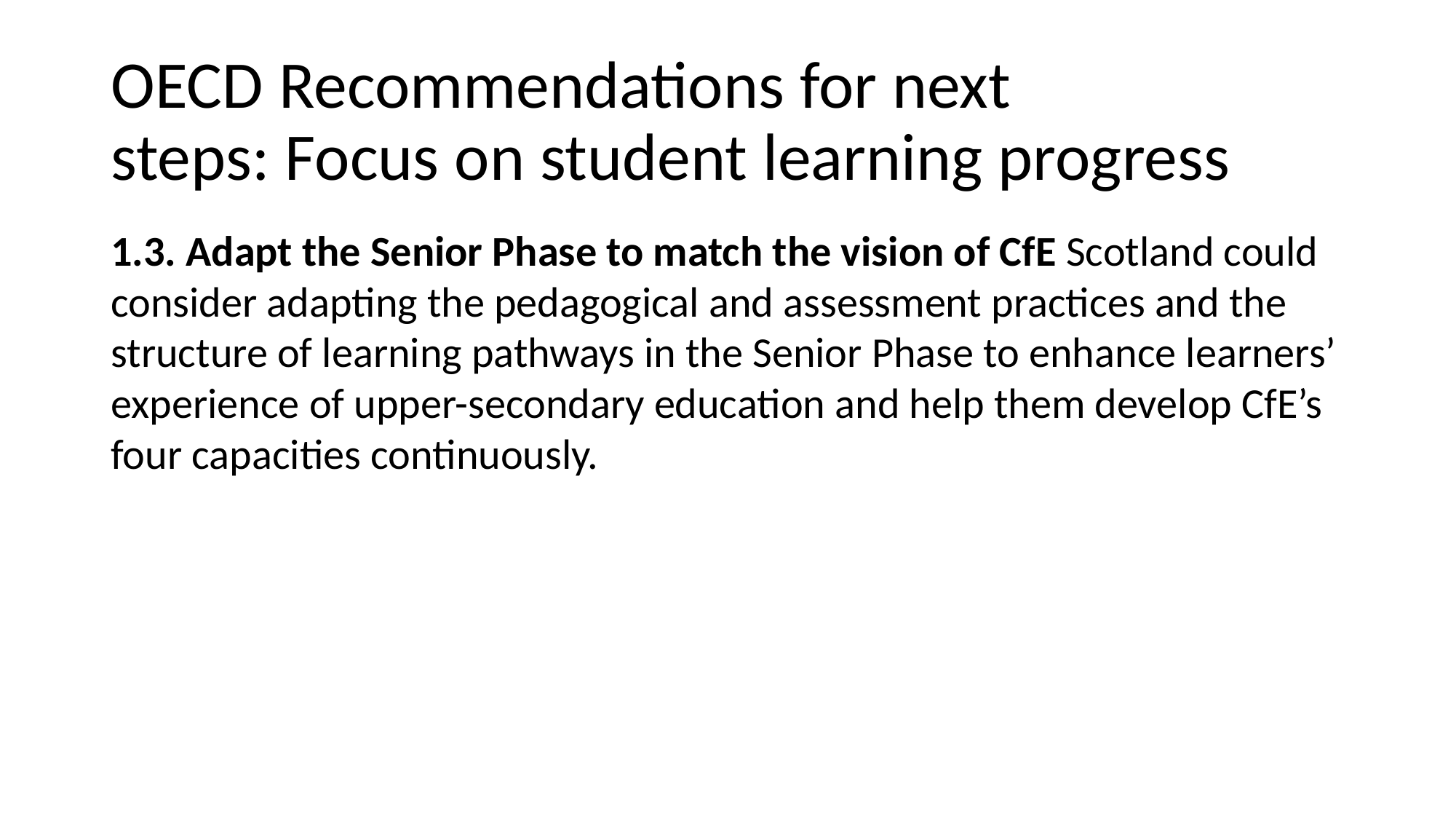

# OECD Recommendations for next steps: Focus on student learning progress​
1.3. Adapt the Senior Phase to match the vision of CfE Scotland could consider adapting the pedagogical and assessment practices and the structure of learning pathways in the Senior Phase to enhance learners’ experience of upper-secondary education and help them develop CfE’s four capacities continuously.